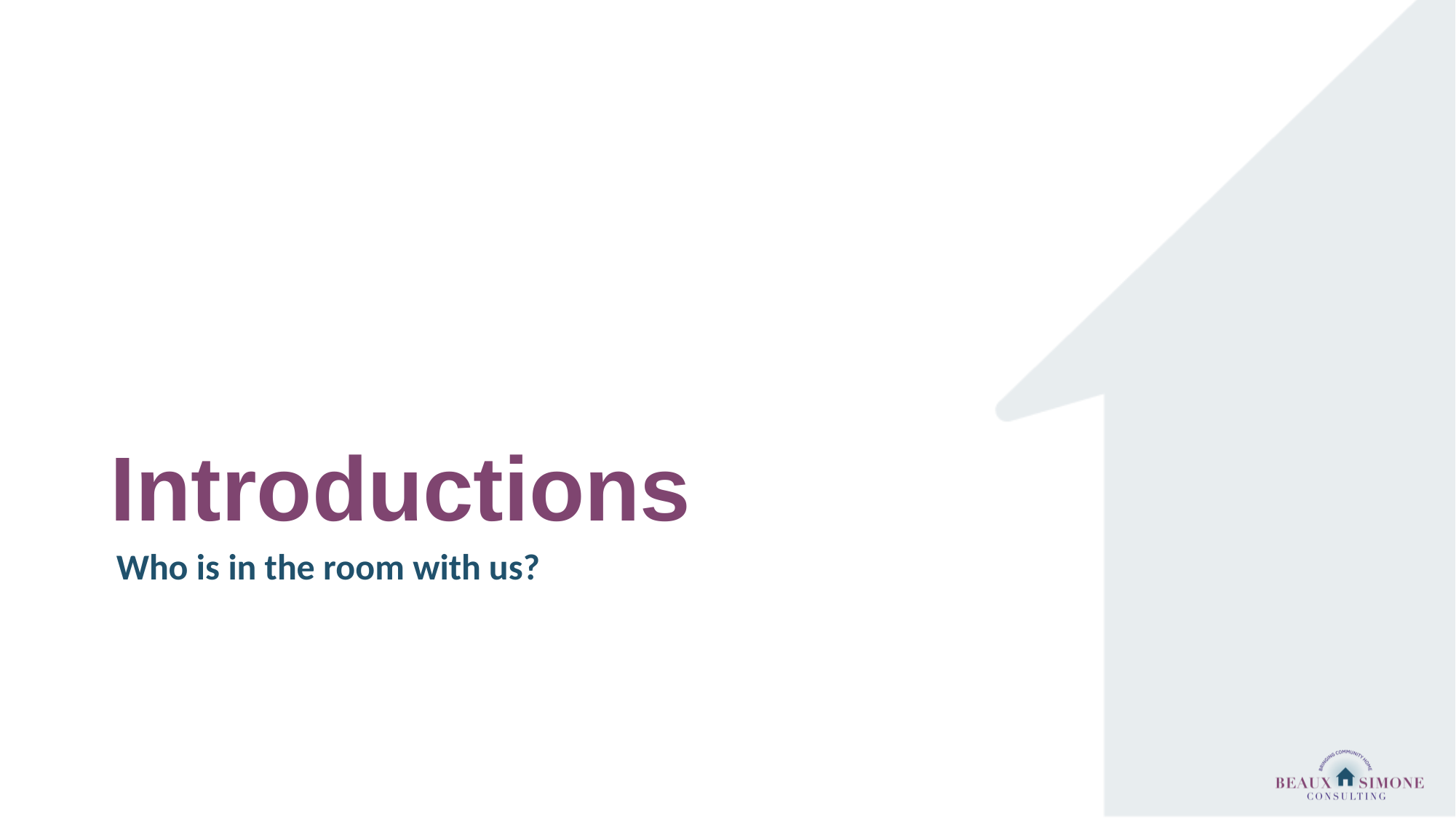

Introductions
Who is in the room with us?